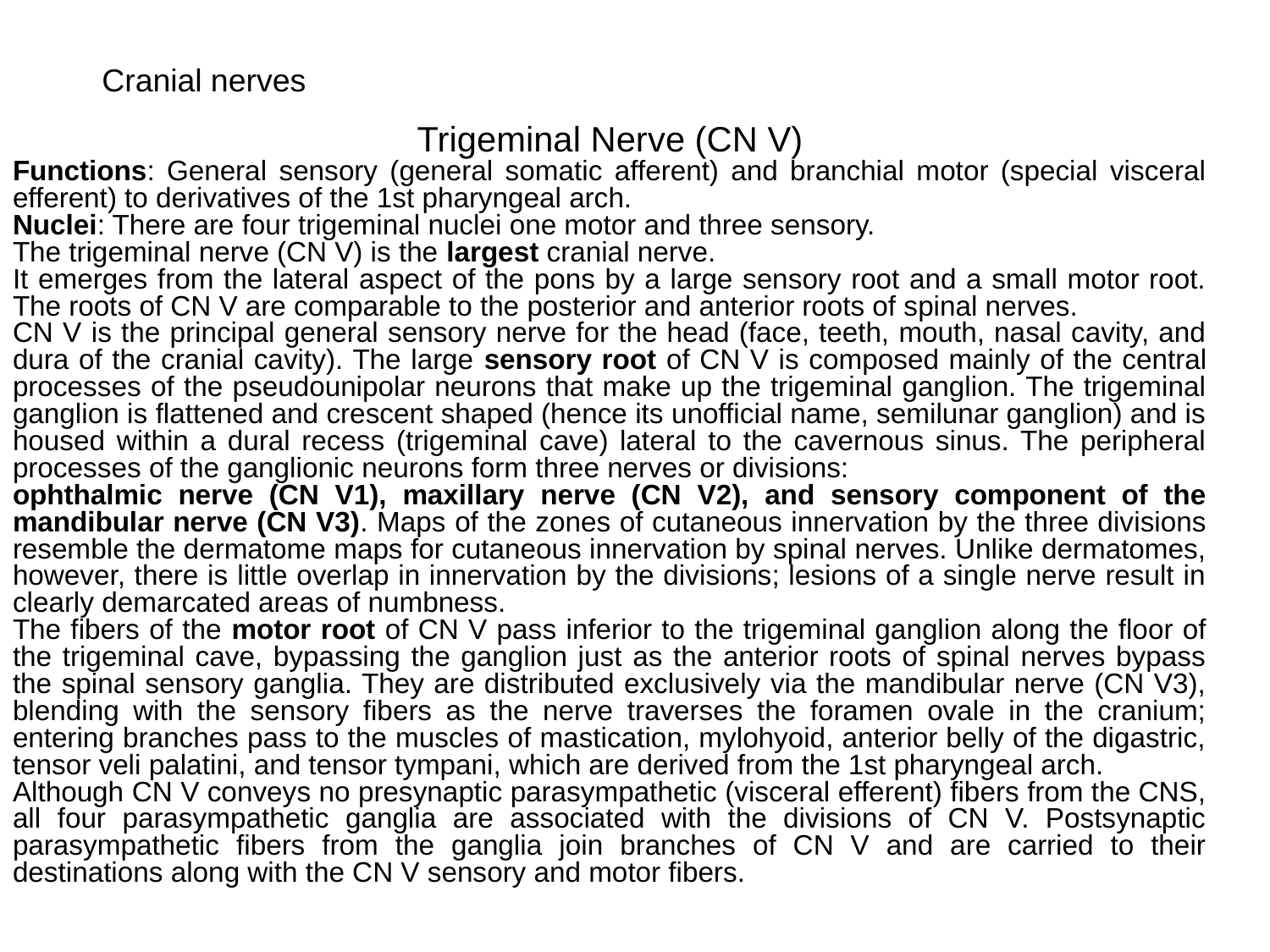

Cranial nerves
Trigeminal Nerve (CN V)
Functions: General sensory (general somatic afferent) and branchial motor (special visceral efferent) to derivatives of the 1st pharyngeal arch.
Nuclei: There are four trigeminal nuclei one motor and three sensory.
The trigeminal nerve (CN V) is the largest cranial nerve.
It emerges from the lateral aspect of the pons by a large sensory root and a small motor root. The roots of CN V are comparable to the posterior and anterior roots of spinal nerves.
CN V is the principal general sensory nerve for the head (face, teeth, mouth, nasal cavity, and dura of the cranial cavity). The large sensory root of CN V is composed mainly of the central processes of the pseudounipolar neurons that make up the trigeminal ganglion. The trigeminal ganglion is flattened and crescent shaped (hence its unofficial name, semilunar ganglion) and is housed within a dural recess (trigeminal cave) lateral to the cavernous sinus. The peripheral processes of the ganglionic neurons form three nerves or divisions:
ophthalmic nerve (CN V1), maxillary nerve (CN V2), and sensory component of the mandibular nerve (CN V3). Maps of the zones of cutaneous innervation by the three divisions resemble the dermatome maps for cutaneous innervation by spinal nerves. Unlike dermatomes, however, there is little overlap in innervation by the divisions; lesions of a single nerve result in clearly demarcated areas of numbness.
The fibers of the motor root of CN V pass inferior to the trigeminal ganglion along the floor of the trigeminal cave, bypassing the ganglion just as the anterior roots of spinal nerves bypass the spinal sensory ganglia. They are distributed exclusively via the mandibular nerve (CN V3), blending with the sensory fibers as the nerve traverses the foramen ovale in the cranium; entering branches pass to the muscles of mastication, mylohyoid, anterior belly of the digastric, tensor veli palatini, and tensor tympani, which are derived from the 1st pharyngeal arch.
Although CN V conveys no presynaptic parasympathetic (visceral efferent) fibers from the CNS, all four parasympathetic ganglia are associated with the divisions of CN V. Postsynaptic parasympathetic fibers from the ganglia join branches of CN V and are carried to their destinations along with the CN V sensory and motor fibers.